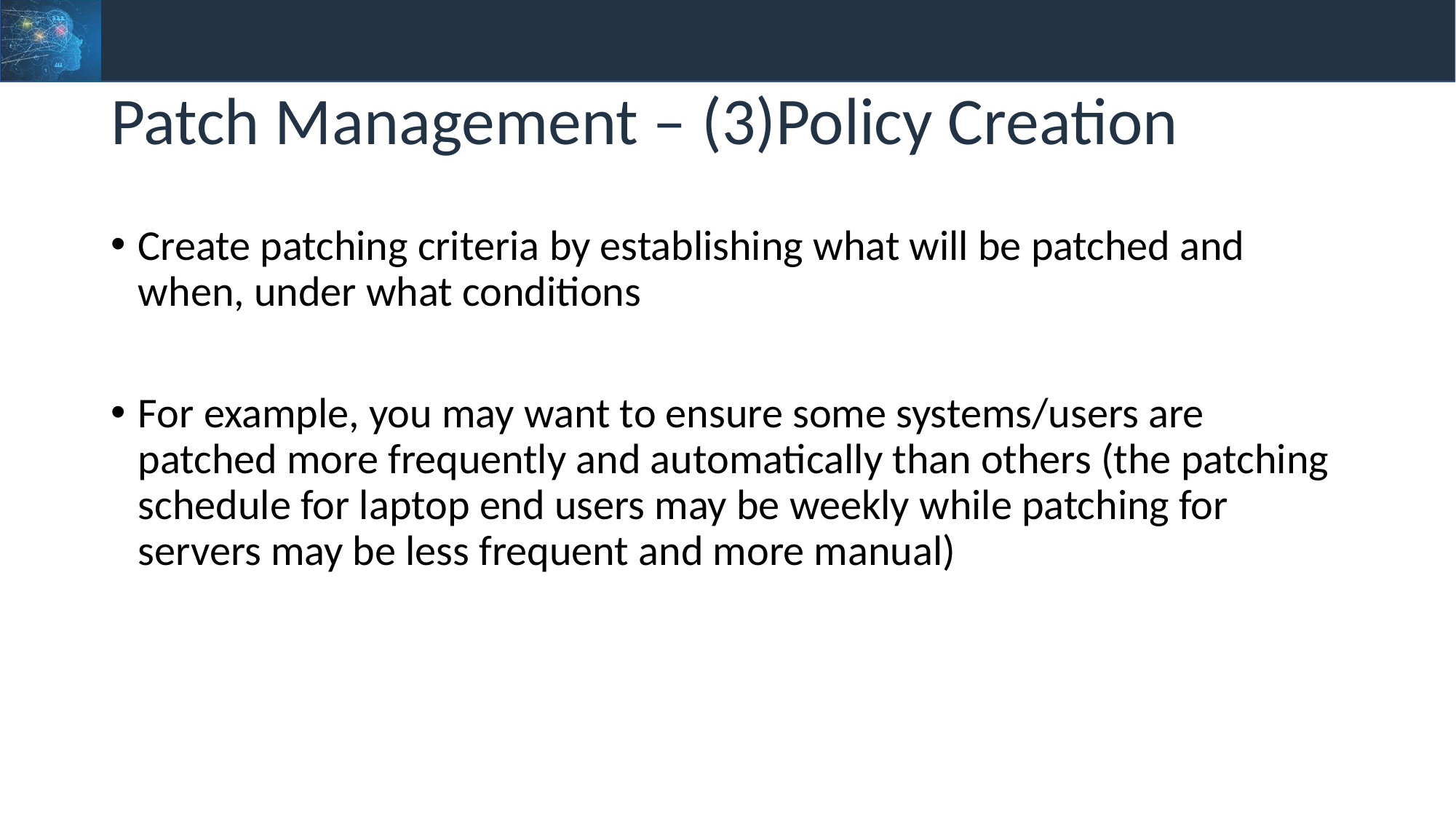

# Patch Management – (3)Policy Creation
Create patching criteria by establishing what will be patched and when, under what conditions

For example, you may want to ensure some systems/users are patched more frequently and automatically than others (the patching schedule for laptop end users may be weekly while patching for servers may be less frequent and more manual)